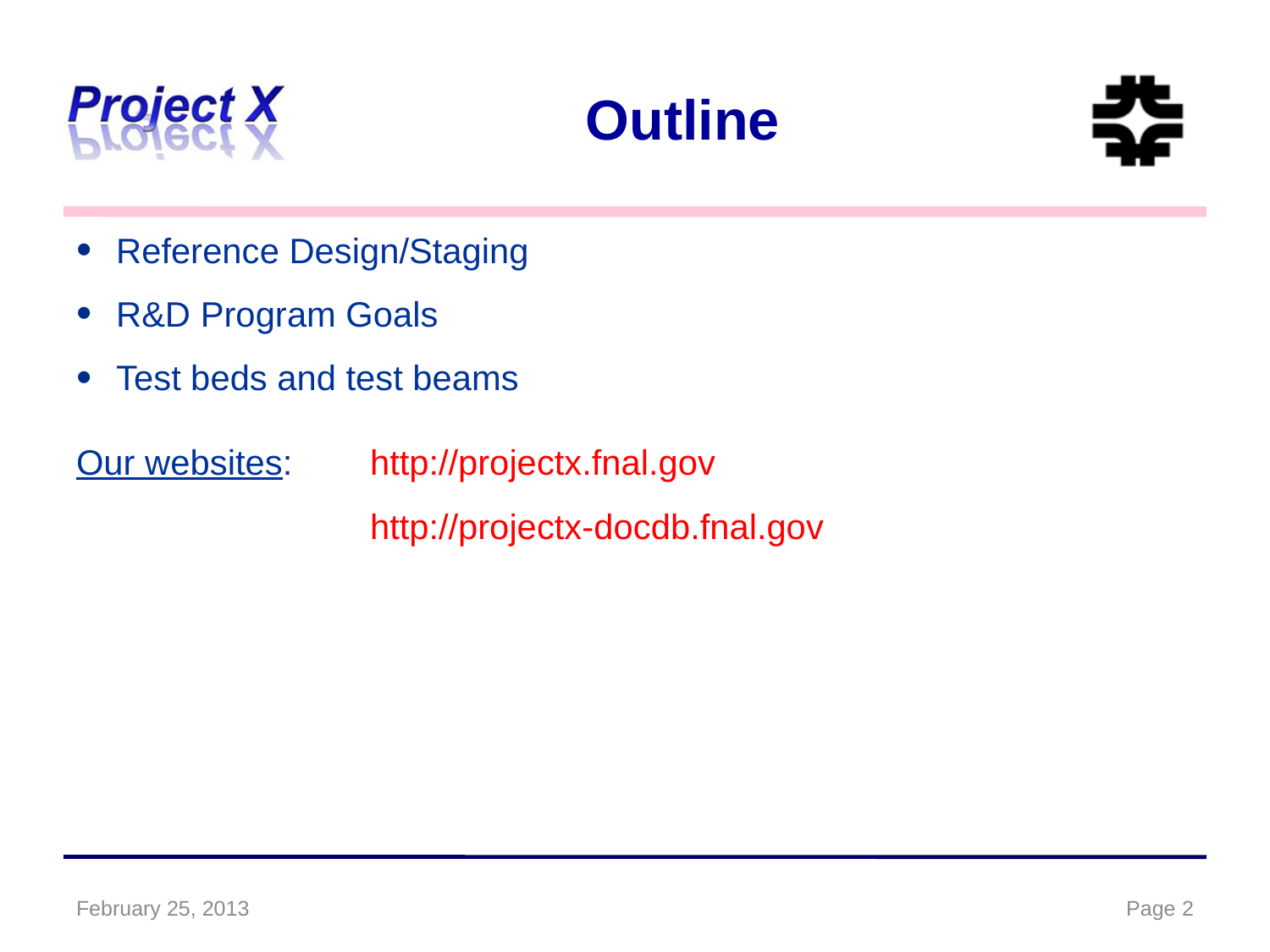

# Outline
Reference Design/Staging
R&D Program Goals
Test beds and test beams
Our websites:	http://projectx.fnal.gov
			http://projectx-docdb.fnal.gov

February 25, 2013
2